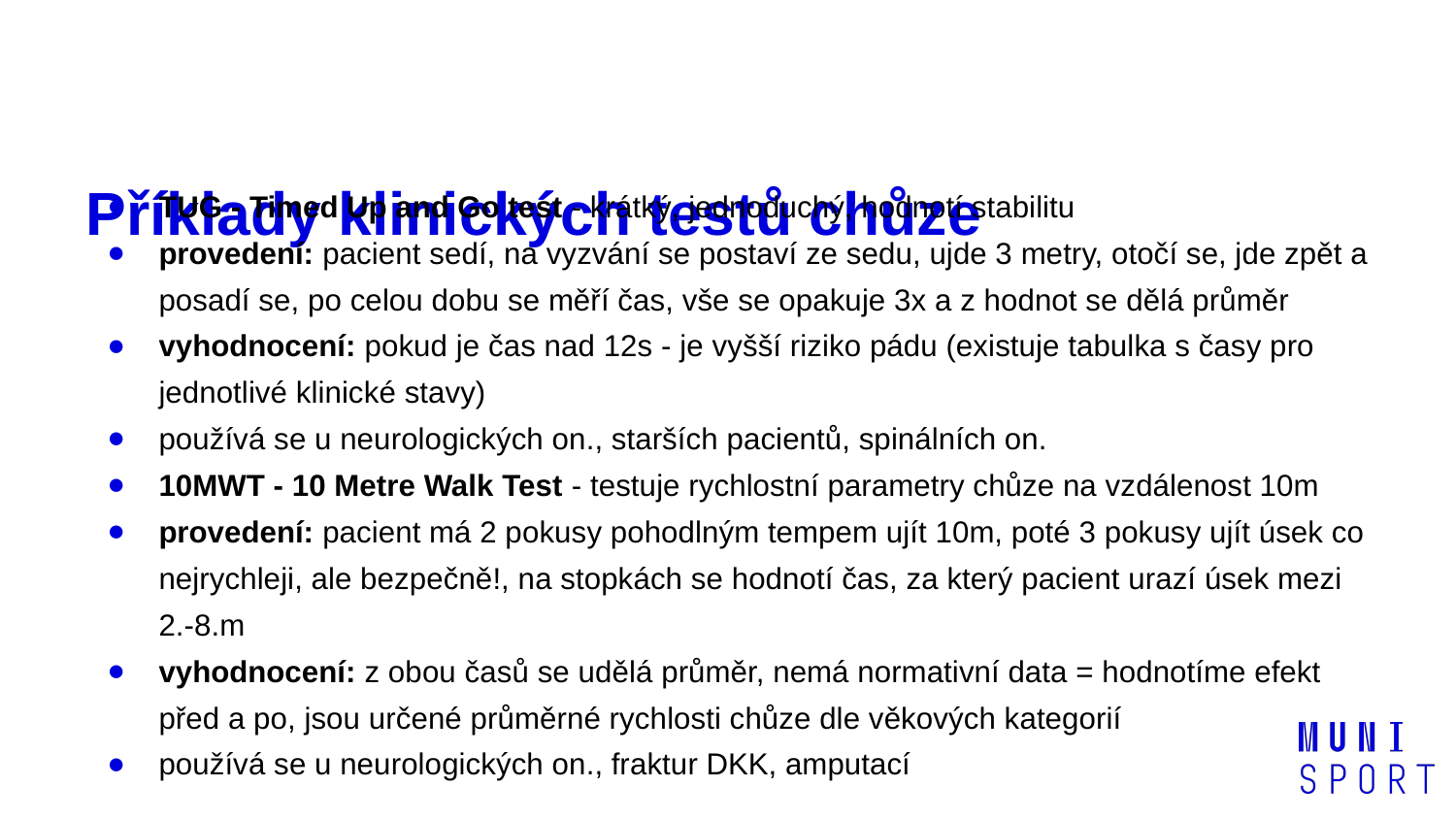

# Příklady klinických testů chůze
TUG - Timed Up and Go test - krátký, jednoduchý, hodnotí stabilitu
provedení: pacient sedí, na vyzvání se postaví ze sedu, ujde 3 metry, otočí se, jde zpět a posadí se, po celou dobu se měří čas, vše se opakuje 3x a z hodnot se dělá průměr
vyhodnocení: pokud je čas nad 12s - je vyšší riziko pádu (existuje tabulka s časy pro jednotlivé klinické stavy)
používá se u neurologických on., starších pacientů, spinálních on.
10MWT - 10 Metre Walk Test - testuje rychlostní parametry chůze na vzdálenost 10m
provedení: pacient má 2 pokusy pohodlným tempem ujít 10m, poté 3 pokusy ujít úsek co nejrychleji, ale bezpečně!, na stopkách se hodnotí čas, za který pacient urazí úsek mezi 2.-8.m
vyhodnocení: z obou časů se udělá průměr, nemá normativní data = hodnotíme efekt před a po, jsou určené průměrné rychlosti chůze dle věkových kategorií
používá se u neurologických on., fraktur DKK, amputací